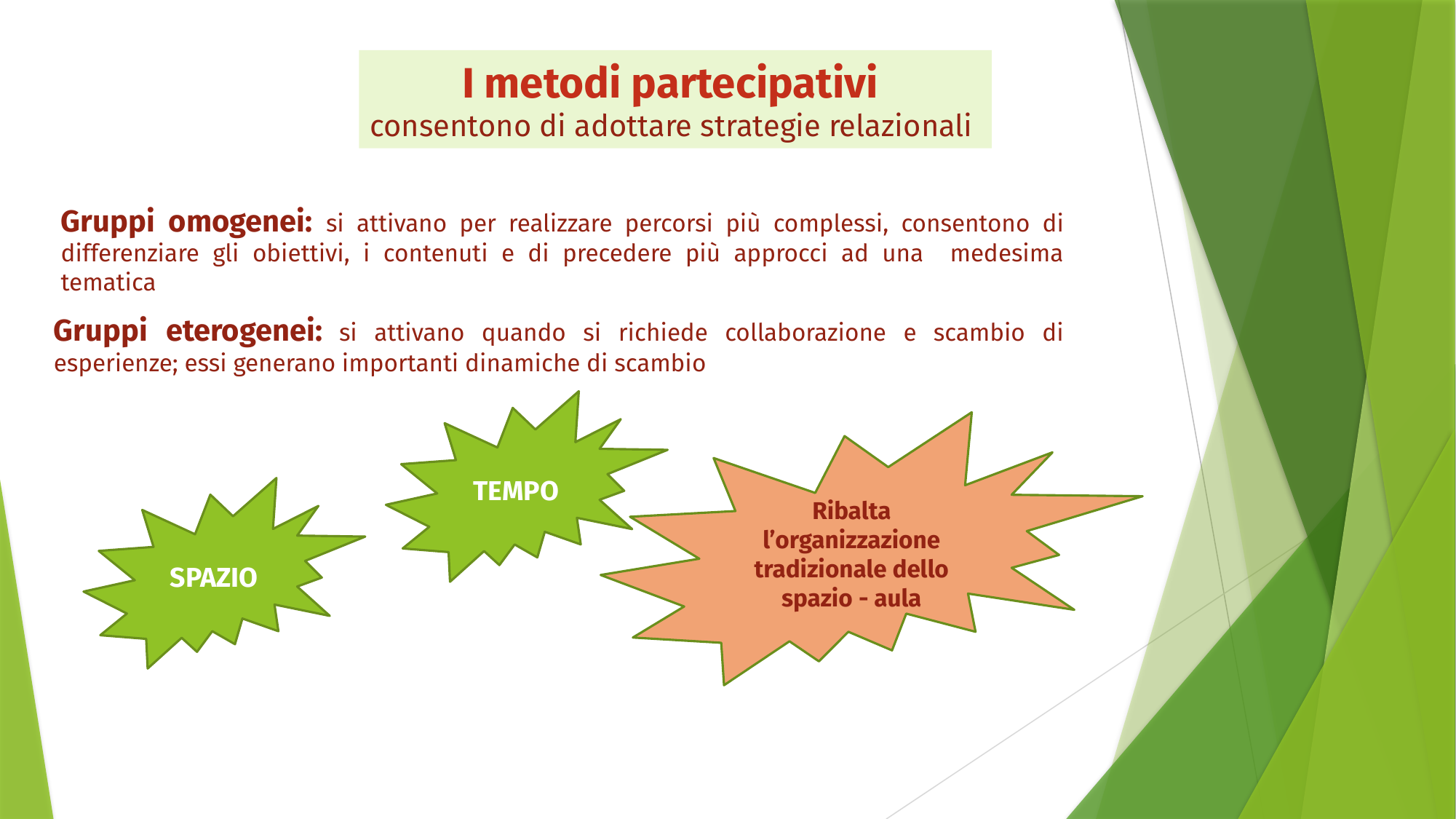

I metodi partecipativi
consentono di adottare strategie relazionali
Gruppi omogenei: si attivano per realizzare percorsi più complessi, consentono di differenziare gli obiettivi, i contenuti e di precedere più approcci ad una  medesima tematica

Gruppi eterogenei: si attivano quando si richiede collaborazione e scambio di esperienze; essi generano importanti dinamiche di scambio

TEMPO
Ribalta l’organizzazione tradizionale dello spazio - aula
SPAZIO